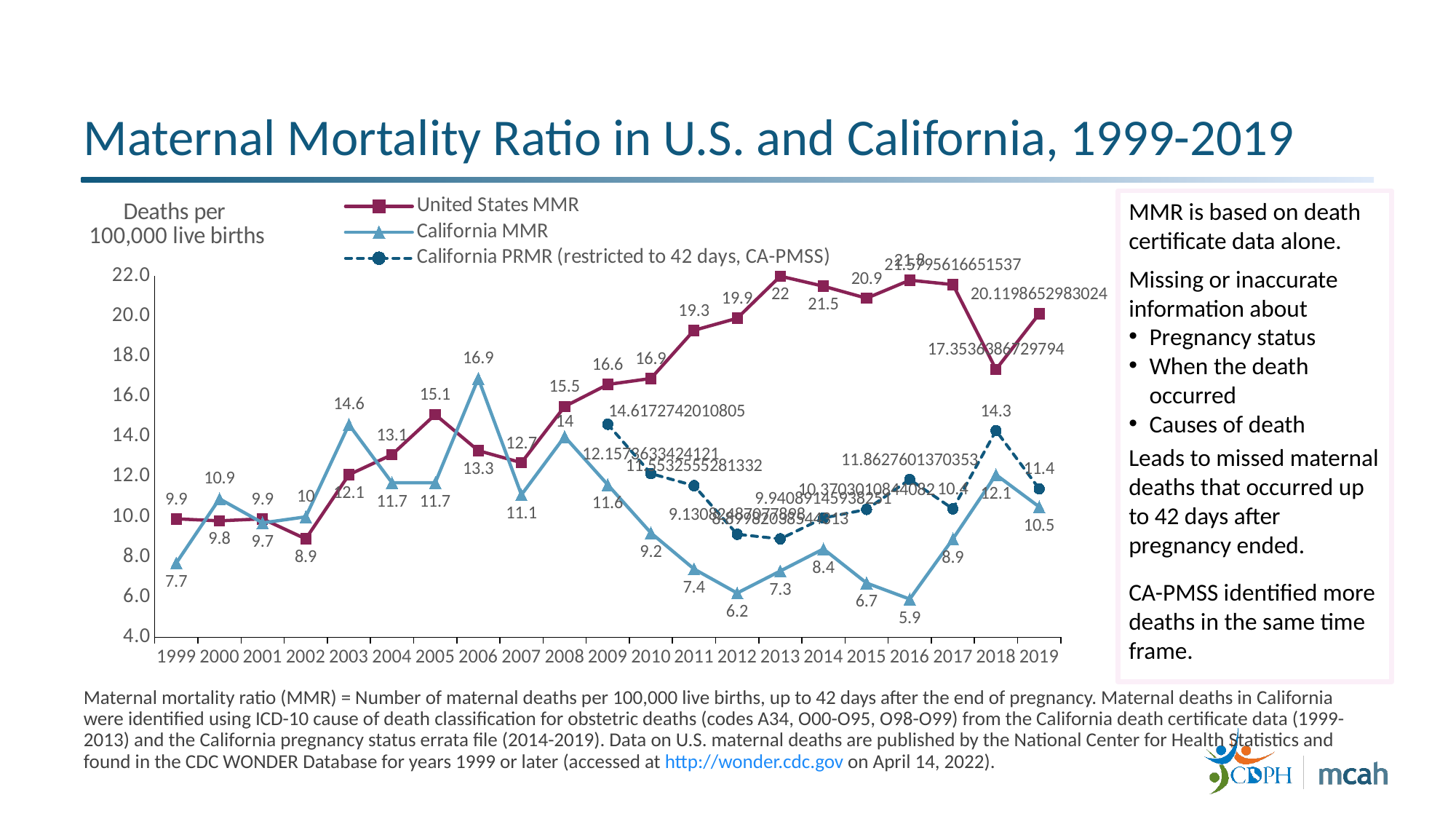

# Maternal Mortality Ratio in U.S. and California, 1999-2019

### Chart

| Category | United States MMR | California MMR | California PRMR (restricted to 42 days, CA-PMSS) |
|---|---|---|---|
| 1999 | 9.9 | 7.7 | None |
| 2000 | 9.8 | 10.9 | None |
| 2001 | 9.9 | 9.7 | None |
| 2002 | 8.9 | 10.0 | None |
| 2003 | 12.1 | 14.6 | None |
| 2004 | 13.1 | 11.7 | None |
| 2005 | 15.1 | 11.7 | None |
| 2006 | 13.3 | 16.9 | None |
| 2007 | 12.7 | 11.1 | None |
| 2008 | 15.5 | 14.0 | None |
| 2009 | 16.6 | 11.6 | 14.617274201080539 |
| 2010 | 16.9 | 9.2 | 12.157363342412138 |
| 2011 | 19.3 | 7.4 | 11.553255528133173 |
| 2012 | 19.9 | 6.2 | 9.130824870778978 |
| 2013 | 22.0 | 7.3 | 8.89982038544313 |
| 2014 | 21.5 | 8.4 | 9.940891459382511 |
| 2015 | 20.9 | 6.7 | 10.370301084408151 |
| 2016 | 21.8 | 5.9 | 11.862760137035332 |
| 2017 | 21.579561665153676 | 8.9 | 10.4 |
| 2018 | 17.353638672979383 | 12.1 | 14.3 |
| 2019 | 20.119865298302354 | 10.5 | 11.4 |
MMR is based on death certificate data alone.
Missing or inaccurate information about
Pregnancy status
When the death occurred
Causes of death
Leads to missed maternal deaths that occurred up to 42 days after pregnancy ended.
CA-PMSS identified more deaths in the same time frame.
Maternal mortality ratio (MMR) = Number of maternal deaths per 100,000 live births, up to 42 days after the end of pregnancy. Maternal deaths in California were identified using ICD-10 cause of death classification for obstetric deaths (codes A34, O00-O95, O98-O99) from the California death certificate data (1999-2013) and the California pregnancy status errata file (2014-2019). Data on U.S. maternal deaths are published by the National Center for Health Statistics and found in the CDC WONDER Database for years 1999 or later (accessed at http://wonder.cdc.gov on April 14, 2022).